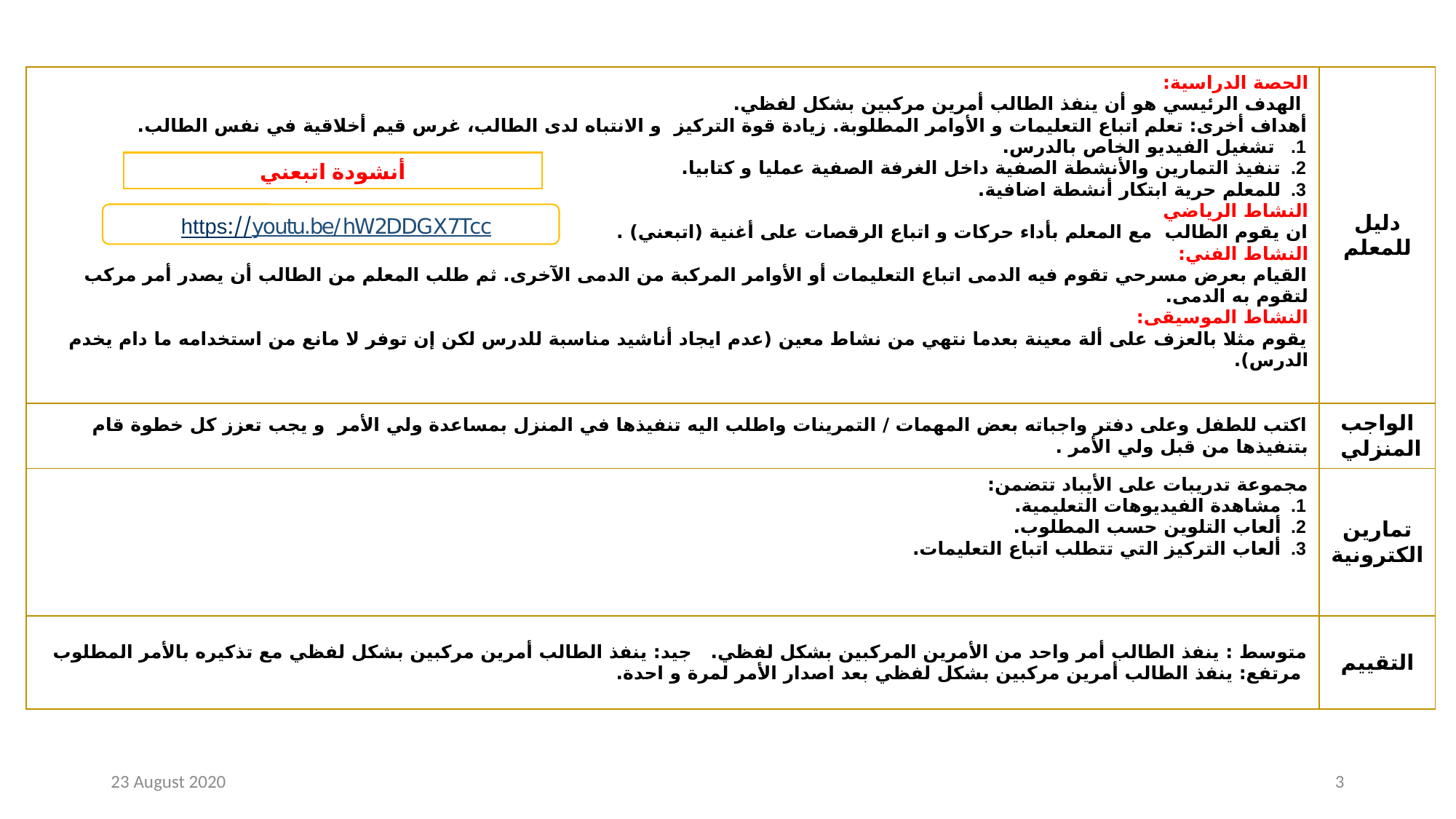

| الحصة الدراسية: الهدف الرئيسي هو أن ينفذ الطالب أمرين مركبين بشكل لفظي. أهداف أخرى: تعلم اتباع التعليمات و الأوامر المطلوبة. زيادة قوة التركيز و الانتباه لدى الطالب، غرس قيم أخلاقية في نفس الطالب. تشغيل الفيديو الخاص بالدرس. تنفيذ التمارين والأنشطة الصفية داخل الغرفة الصفية عمليا و كتابيا. للمعلم حرية ابتكار أنشطة اضافية. النشاط الرياضي ان يقوم الطالب مع المعلم بأداء حركات و اتباع الرقصات على أغنية (اتبعني) . النشاط الفني: القيام بعرض مسرحي تقوم فيه الدمى اتباع التعليمات أو الأوامر المركبة من الدمى الآخرى. ثم طلب المعلم من الطالب أن يصدر أمر مركب لتقوم به الدمى. النشاط الموسيقى: يقوم مثلا بالعزف على ألة معينة بعدما نتهي من نشاط معين (عدم ايجاد أناشيد مناسبة للدرس لكن إن توفر لا مانع من استخدامه ما دام يخدم الدرس). | دليل للمعلم |
| --- | --- |
| اكتب للطفل وعلى دفتر واجباته بعض المهمات / التمرينات واطلب اليه تنفيذها في المنزل بمساعدة ولي الأمر و يجب تعزز كل خطوة قام بتنفيذها من قبل ولي الأمر . | الواجب المنزلي |
| مجموعة تدريبات على الأيباد تتضمن: مشاهدة الفيديوهات التعليمية. ألعاب التلوين حسب المطلوب. ألعاب التركيز التي تتطلب اتباع التعليمات. | تمارين الكترونية |
| متوسط : ينفذ الطالب أمر واحد من الأمرين المركبين بشكل لفظي. جيد: ينفذ الطالب أمرين مركبين بشكل لفظي مع تذكيره بالأمر المطلوب مرتفع: ينفذ الطالب أمرين مركبين بشكل لفظي بعد اصدار الأمر لمرة و احدة. | التقييم |
أنشودة اتبعني

https://youtu.be/hW2DDGX7Tcc
23 August 2020
3